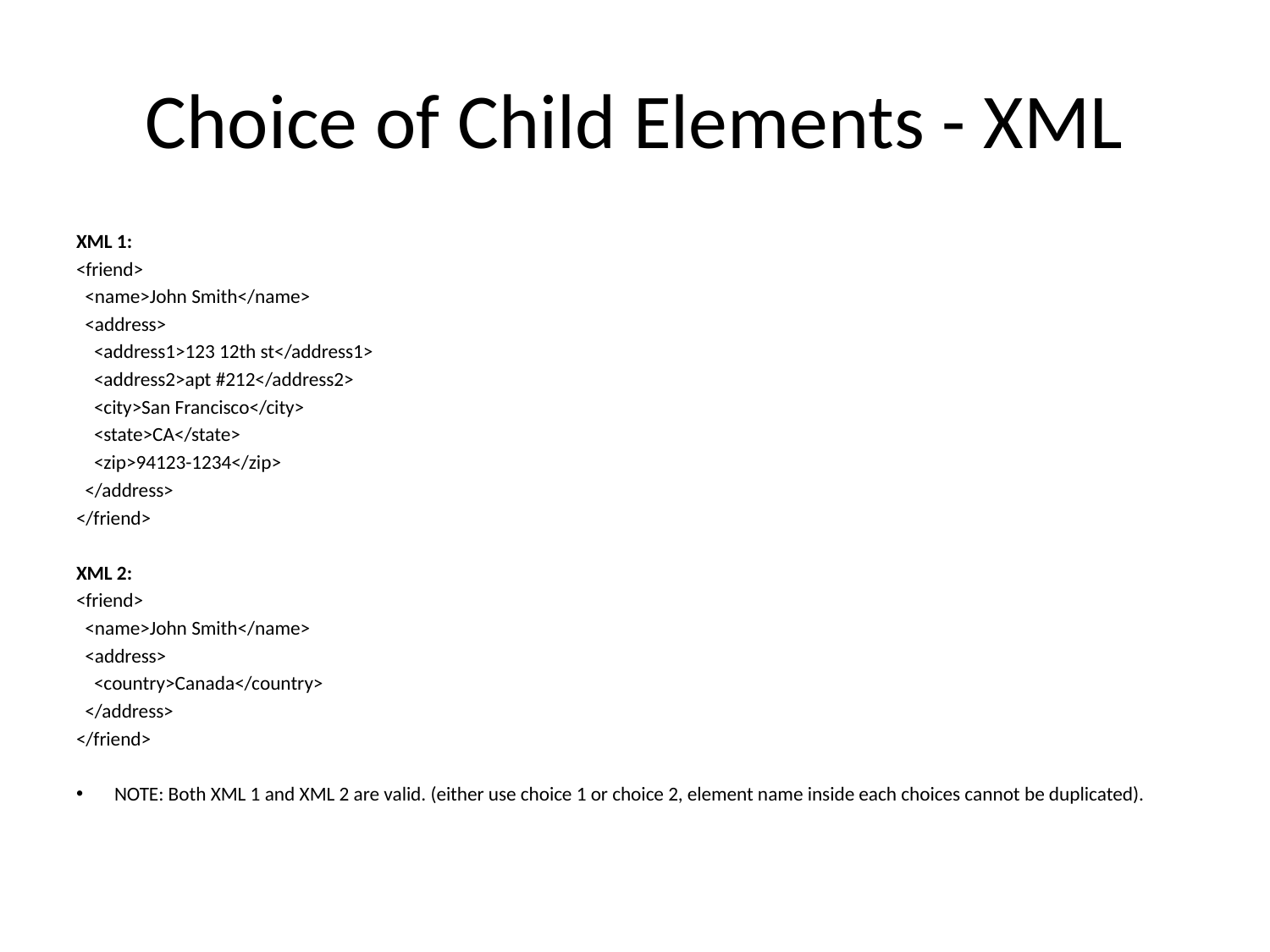

# Choice of Child Elements - XML
XML 1:
<friend>
  <name>John Smith</name>
  <address>
    <address1>123 12th st</address1>
    <address2>apt #212</address2>
    <city>San Francisco</city>
    <state>CA</state>
    <zip>94123-1234</zip>
  </address>
</friend>

XML 2:
<friend>
  <name>John Smith</name>
  <address>
    <country>Canada</country>
  </address>
</friend>

NOTE: Both XML 1 and XML 2 are valid. (either use choice 1 or choice 2, element name inside each choices cannot be duplicated).